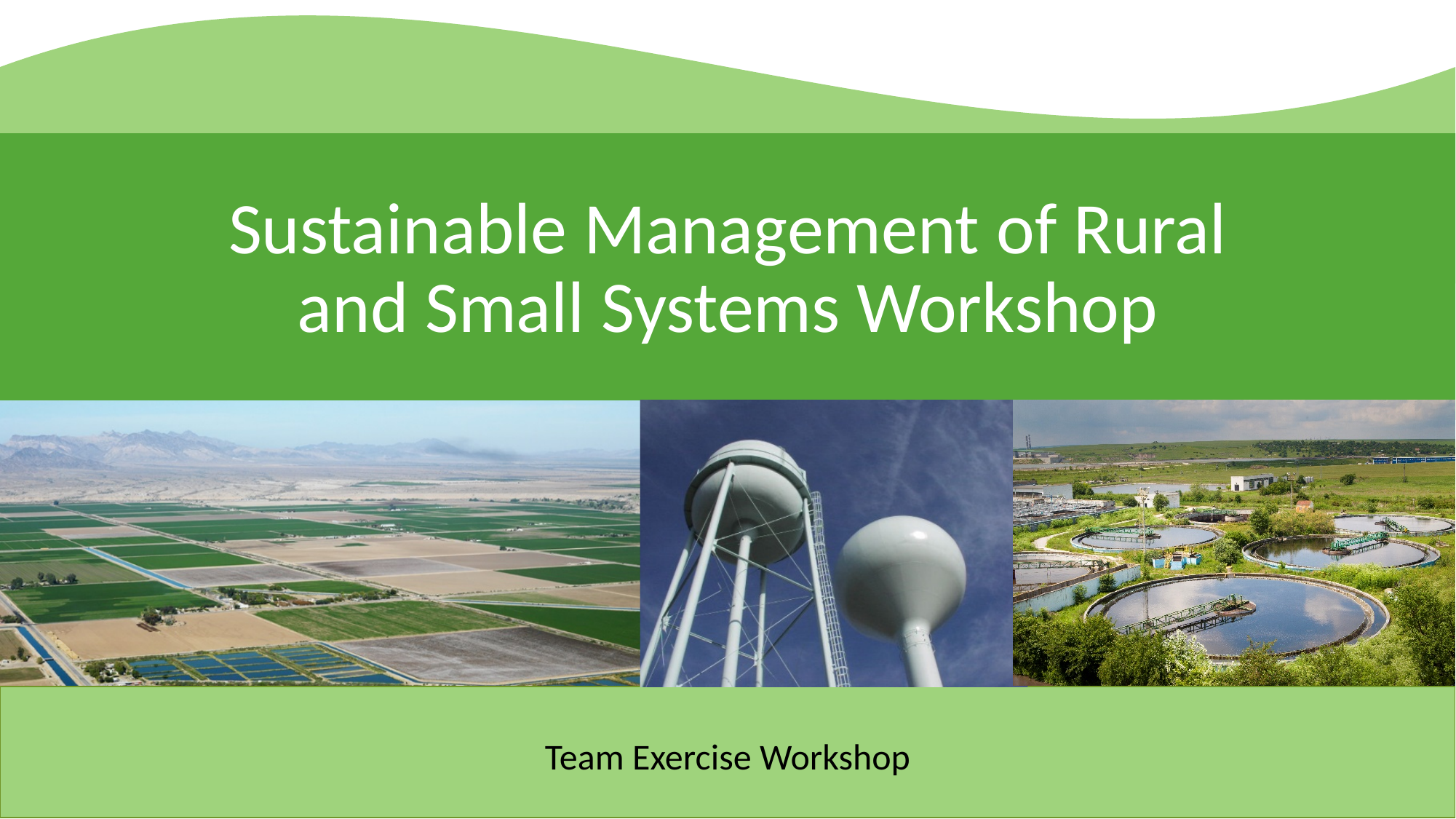

# Sustainable Management of Rural and Small Systems Workshop
Team Exercise Workshop